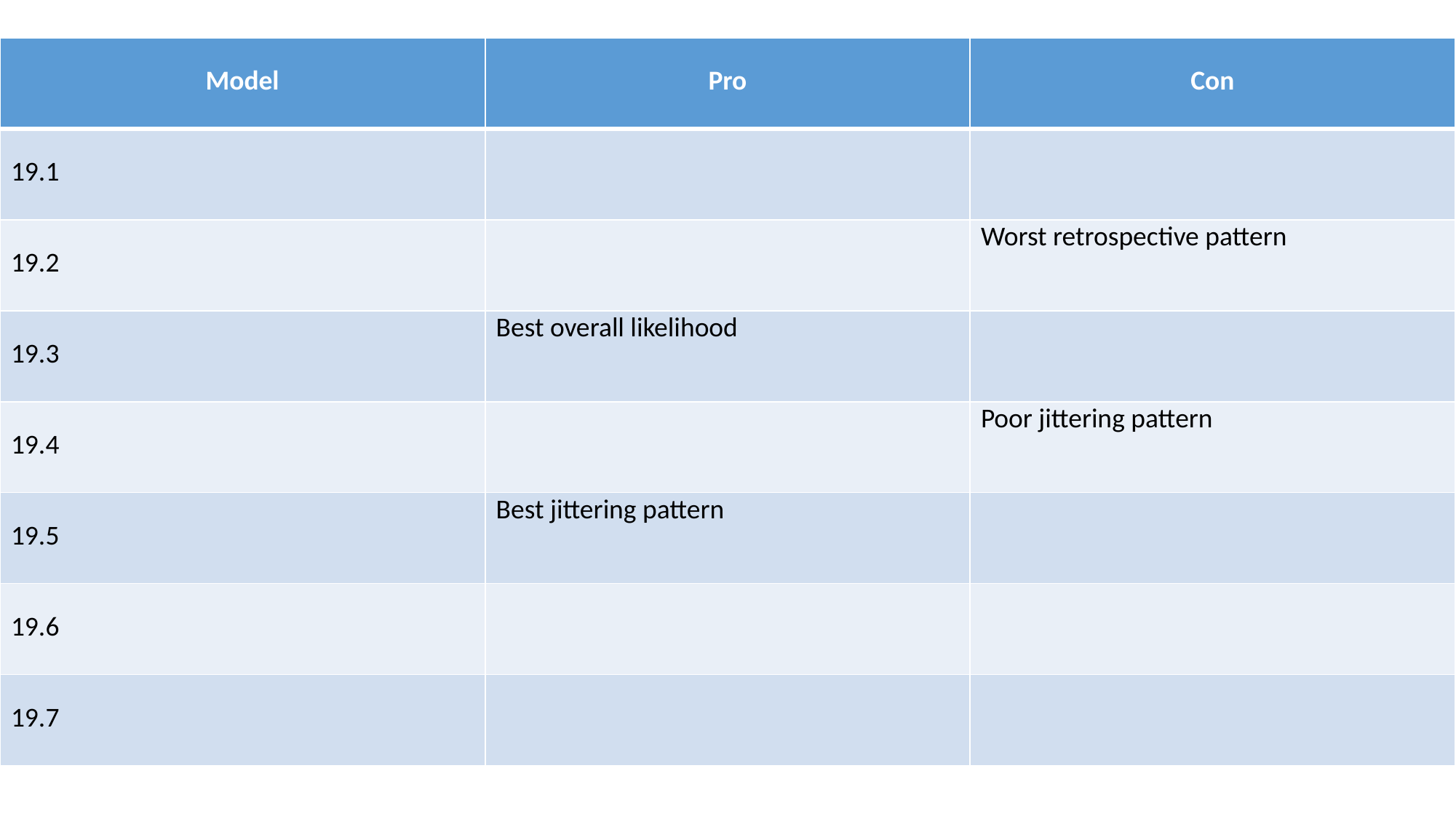

| Model | Pro | Con |
| --- | --- | --- |
| 19.1 |  |  |
| 19.2 |  | Worst retrospective pattern |
| 19.3 | Best overall likelihood |  |
| 19.4 |  | Poor jittering pattern |
| 19.5 | Best jittering pattern |  |
| 19.6 |  |  |
| 19.7 |  |  |